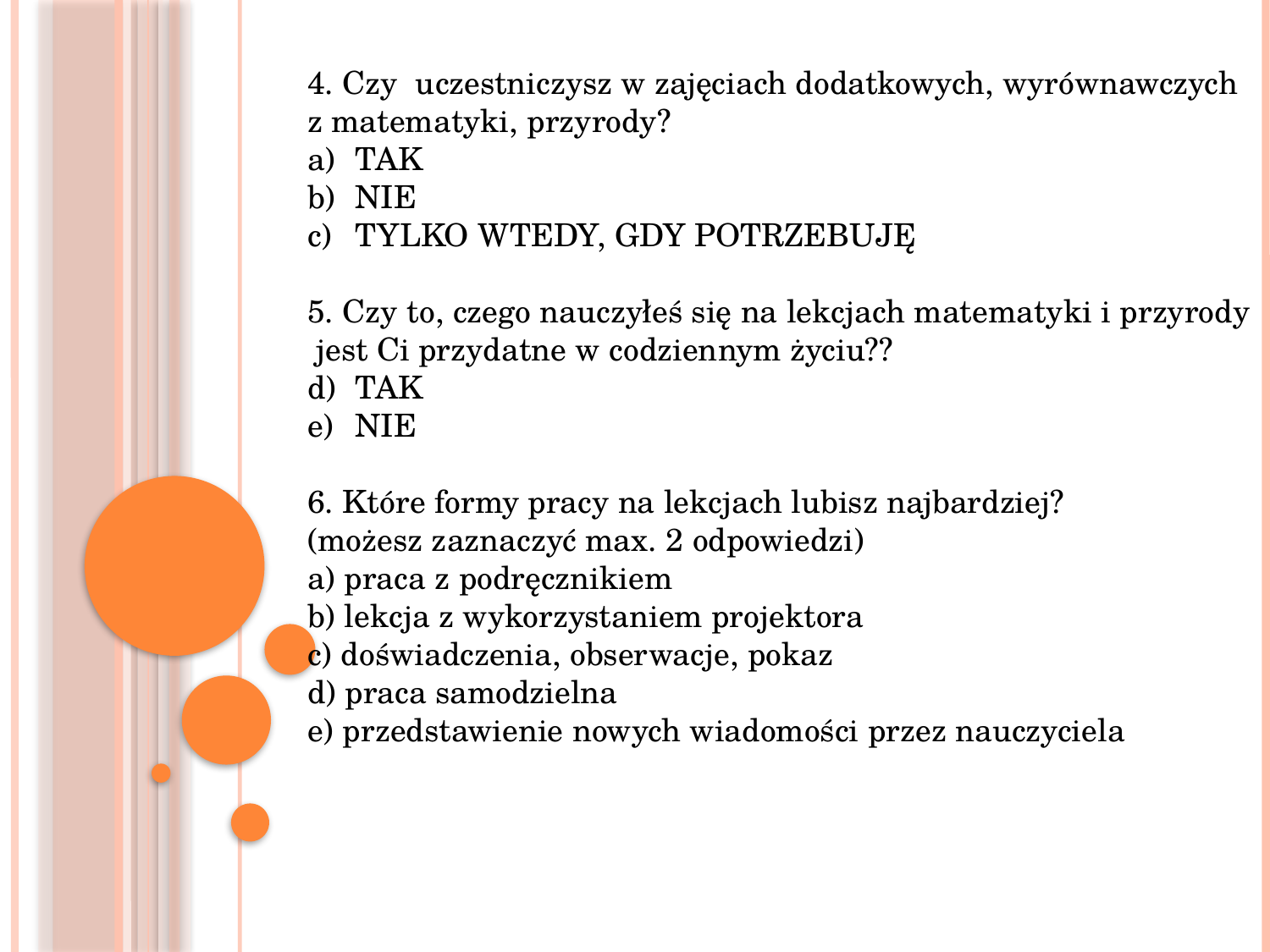

4. Czy  uczestniczysz w zajęciach dodatkowych, wyrównawczych z matematyki, przyrody?
TAK
NIE
TYLKO WTEDY, GDY POTRZEBUJĘ

5. Czy to, czego nauczyłeś się na lekcjach matematyki i przyrody  jest Ci przydatne w codziennym życiu??
TAK
NIE

6. Które formy pracy na lekcjach lubisz najbardziej?
(możesz zaznaczyć max. 2 odpowiedzi)
a) praca z podręcznikiem
b) lekcja z wykorzystaniem projektora
c) doświadczenia, obserwacje, pokaz
d) praca samodzielna
e) przedstawienie nowych wiadomości przez nauczyciela